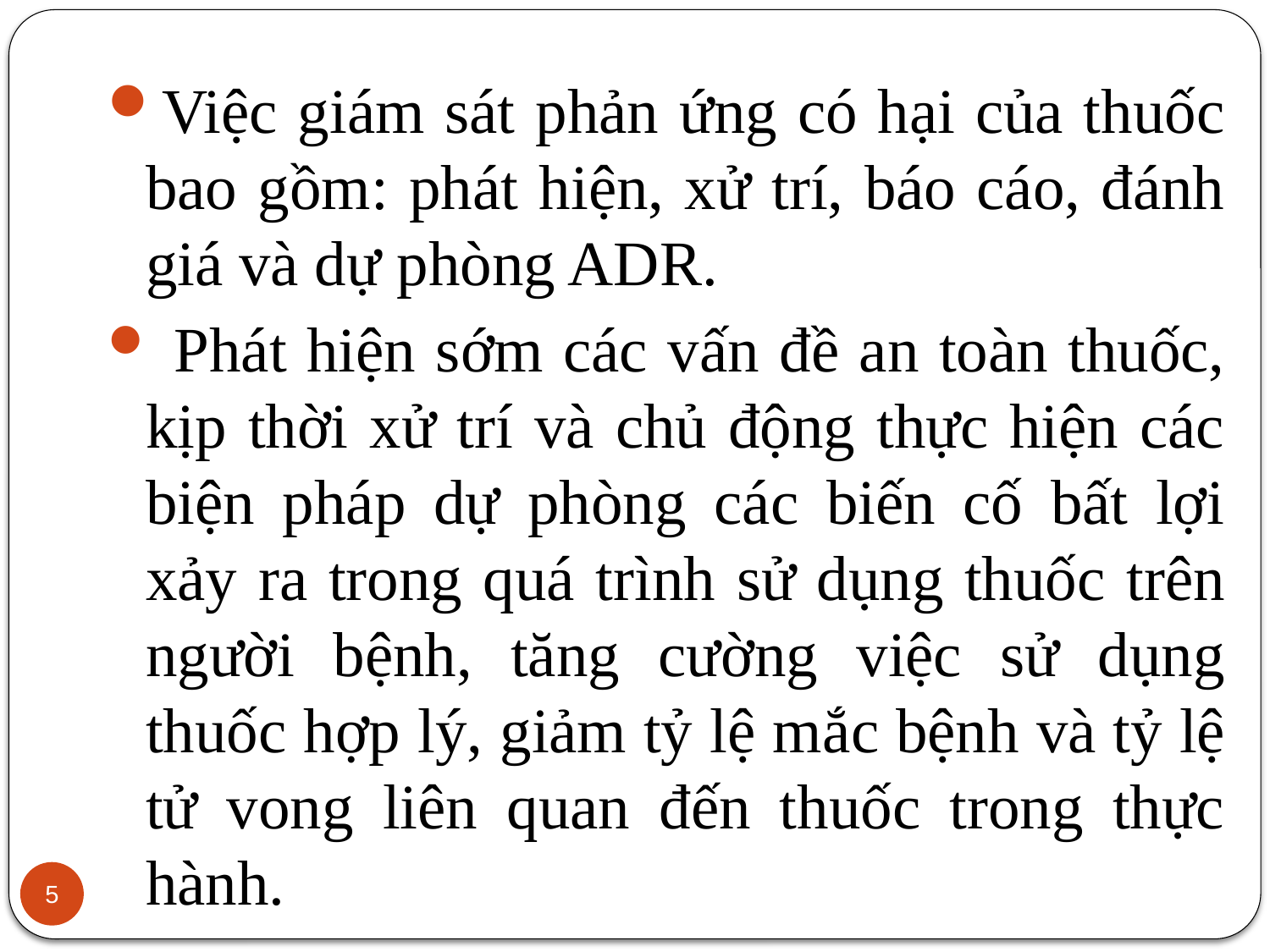

Việc giám sát phản ứng có hại của thuốc bao gồm: phát hiện, xử trí, báo cáo, đánh giá và dự phòng ADR.
 Phát hiện sớm các vấn đề an toàn thuốc, kịp thời xử trí và chủ động thực hiện các biện pháp dự phòng các biến cố bất lợi xảy ra trong quá trình sử dụng thuốc trên người bệnh, tăng cường việc sử dụng thuốc hợp lý, giảm tỷ lệ mắc bệnh và tỷ lệ tử vong liên quan đến thuốc trong thực hành.

5